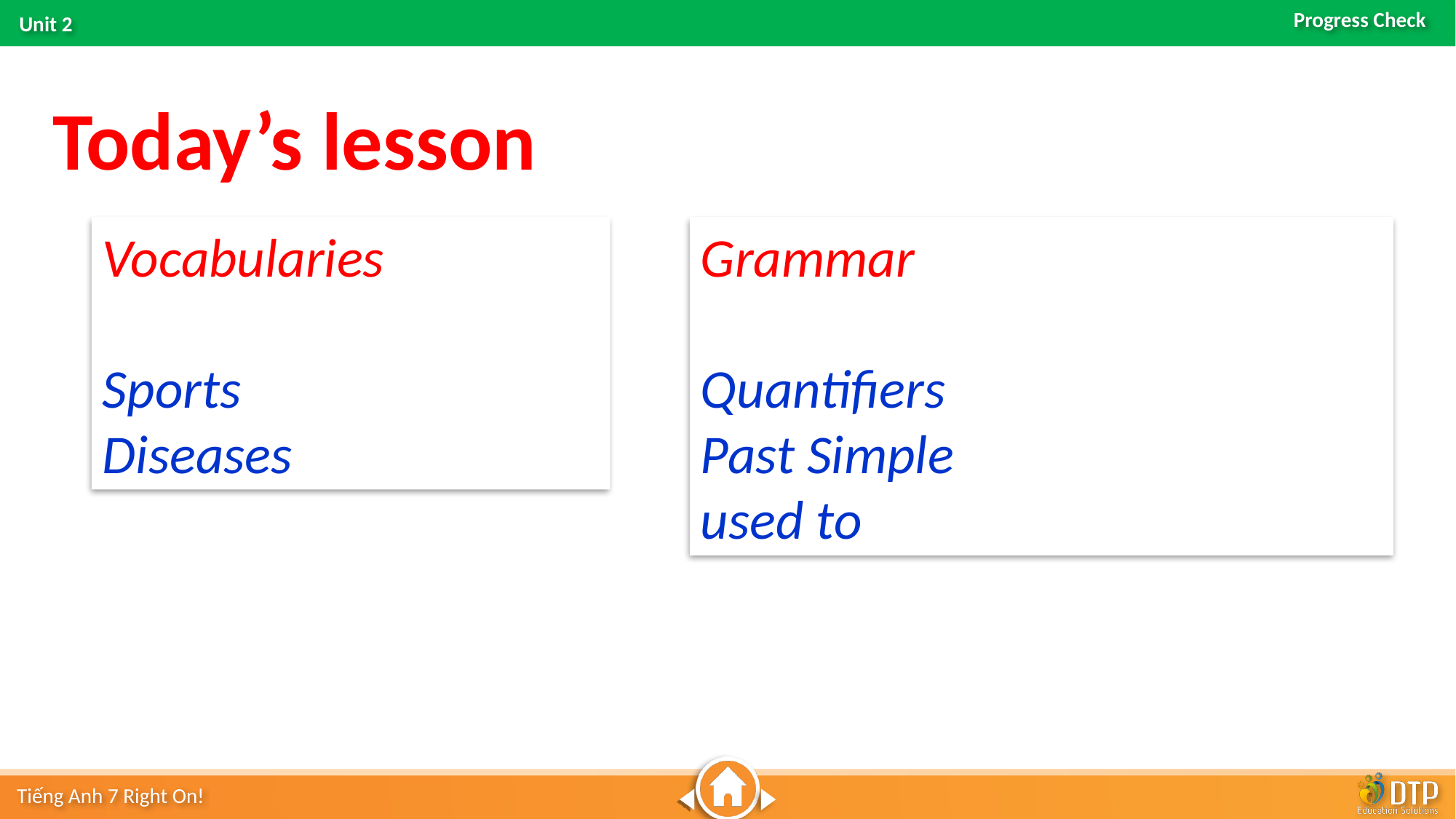

Today’s lesson
Vocabularies

Sports
Diseases
Grammar

Quantifiers
Past Simple
used to